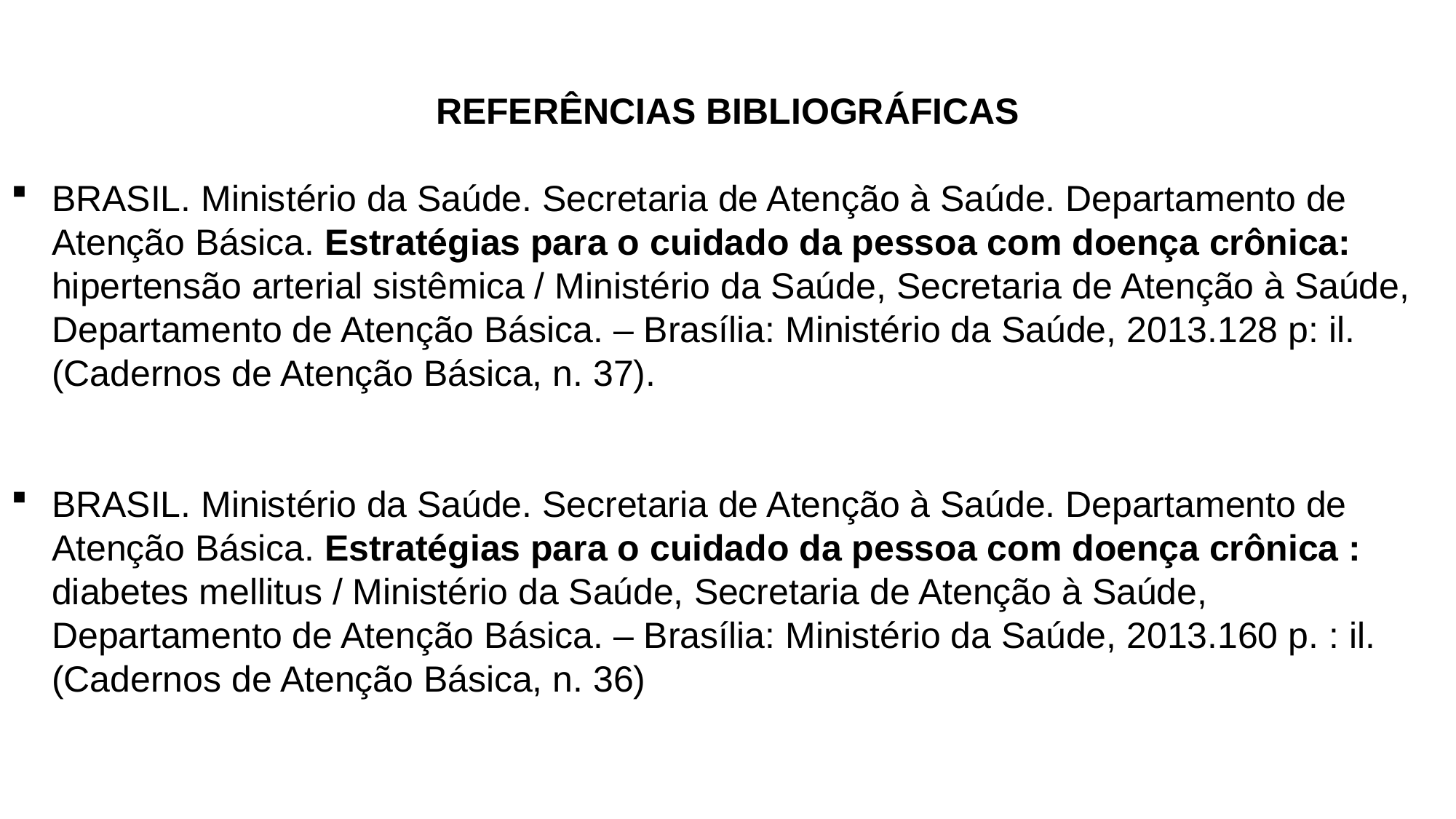

REFERÊNCIAS BIBLIOGRÁFICAS

BRASIL. Ministério da Saúde. Secretaria de Atenção à Saúde. Departamento de Atenção Básica. Estratégias para o cuidado da pessoa com doença crônica: hipertensão arterial sistêmica / Ministério da Saúde, Secretaria de Atenção à Saúde, Departamento de Atenção Básica. – Brasília: Ministério da Saúde, 2013.128 p: il. (Cadernos de Atenção Básica, n. 37).

BRASIL. Ministério da Saúde. Secretaria de Atenção à Saúde. Departamento de Atenção Básica. Estratégias para o cuidado da pessoa com doença crônica : diabetes mellitus / Ministério da Saúde, Secretaria de Atenção à Saúde, Departamento de Atenção Básica. – Brasília: Ministério da Saúde, 2013.160 p. : il. (Cadernos de Atenção Básica, n. 36)